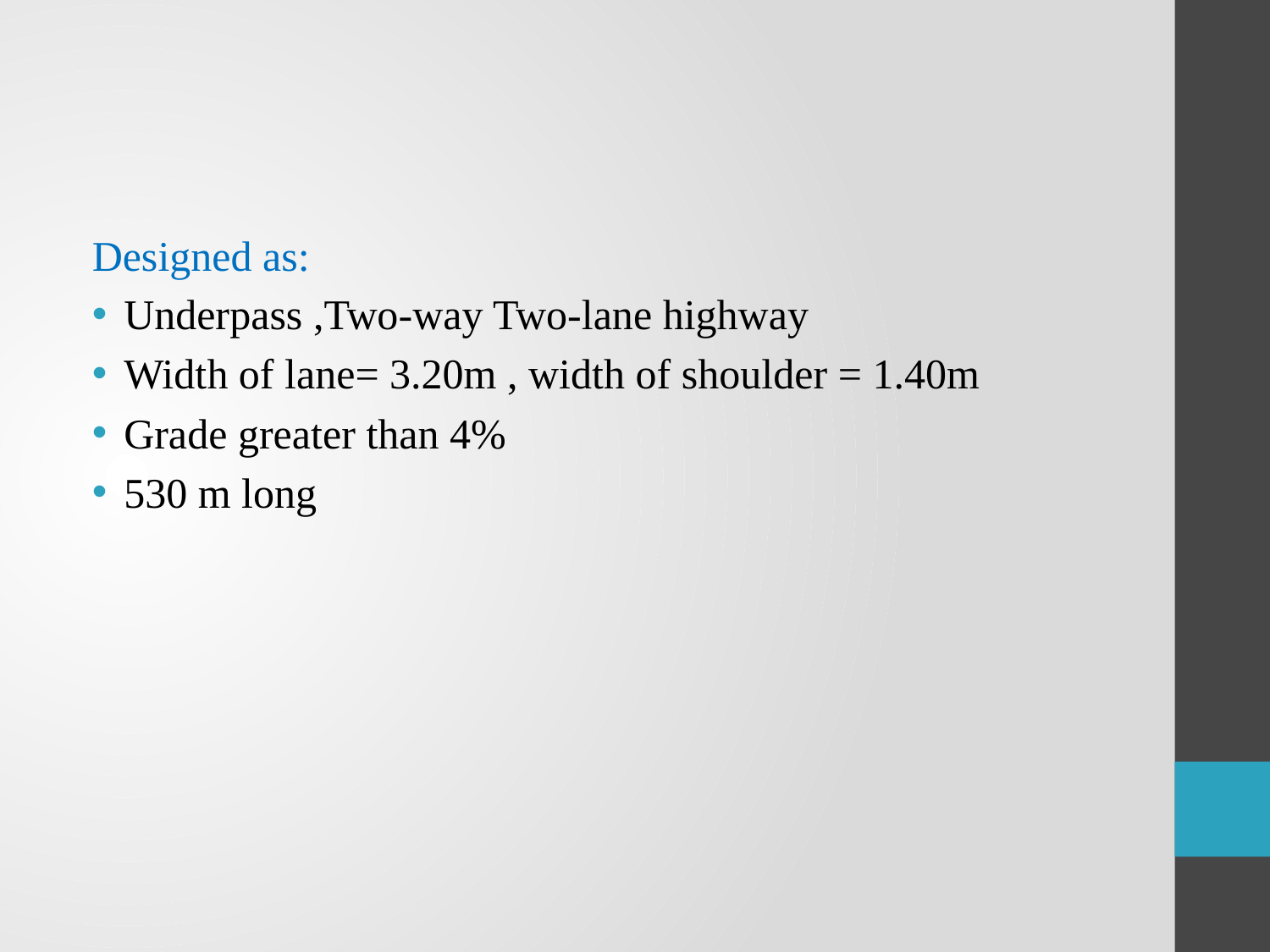

#
Designed as:
Underpass ,Two-way Two-lane highway
Width of lane= 3.20m , width of shoulder = 1.40m
Grade greater than 4%
530 m long